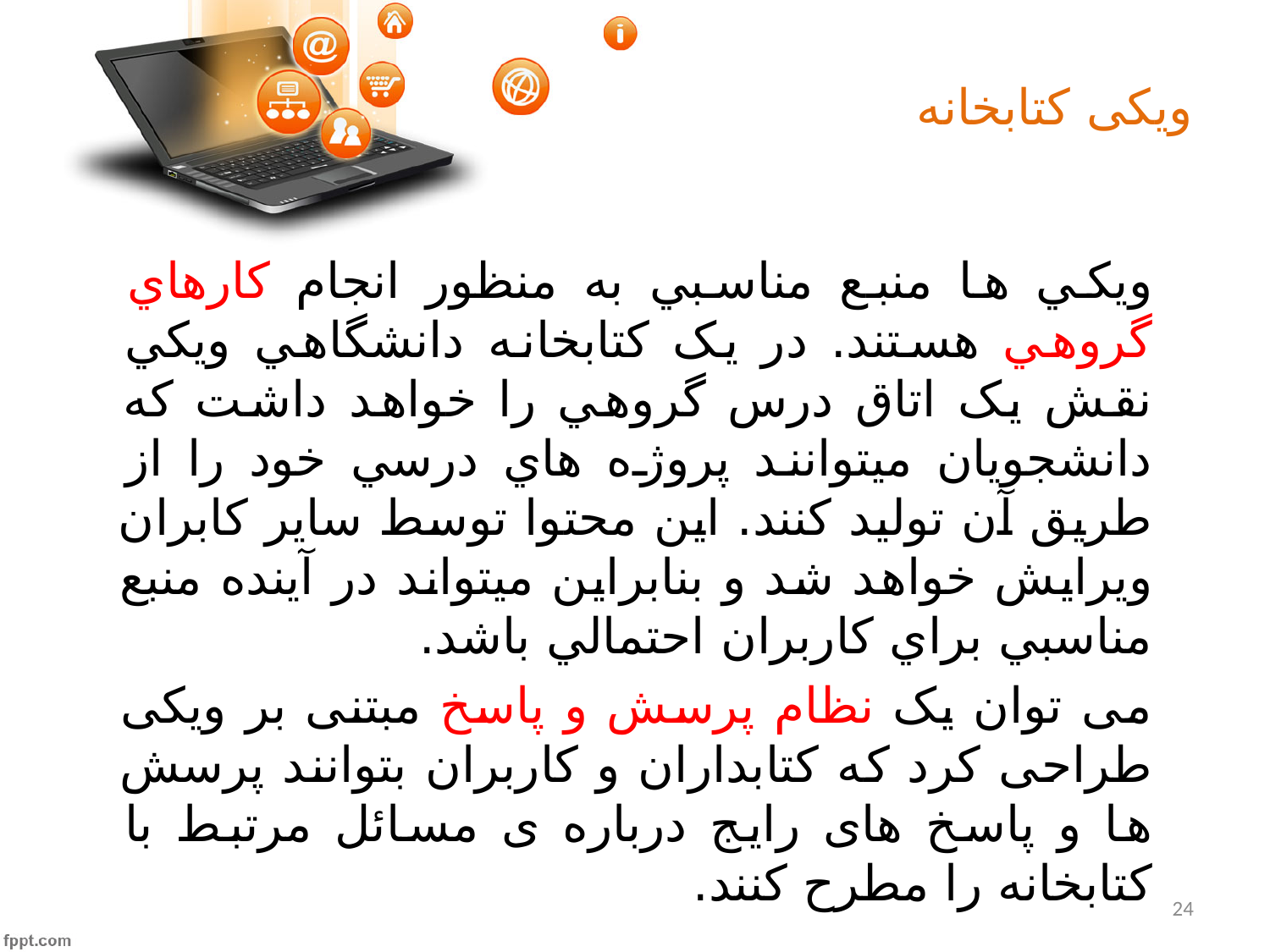

# ویکی کتابخانه
ويکي ها منبع مناسبي به منظور انجام کارهاي گروهي هستند. در يک کتابخانه دانشگاهي ويکي نقش يک اتاق درس گروهي را خواهد داشت که دانشجويان ميتوانند پروژه هاي درسي خود را از طريق آن توليد کنند. اين محتوا توسط ساير کابران ويرايش خواهد شد و بنابراين ميتواند در آينده منبع مناسبي براي کاربران احتمالي باشد.
می توان یک نظام پرسش و پاسخ مبتنی بر ویکی طراحی کرد که کتابداران و کاربران بتوانند پرسش ها و پاسخ های رایج درباره ی مسائل مرتبط با کتابخانه را مطرح کنند.
24